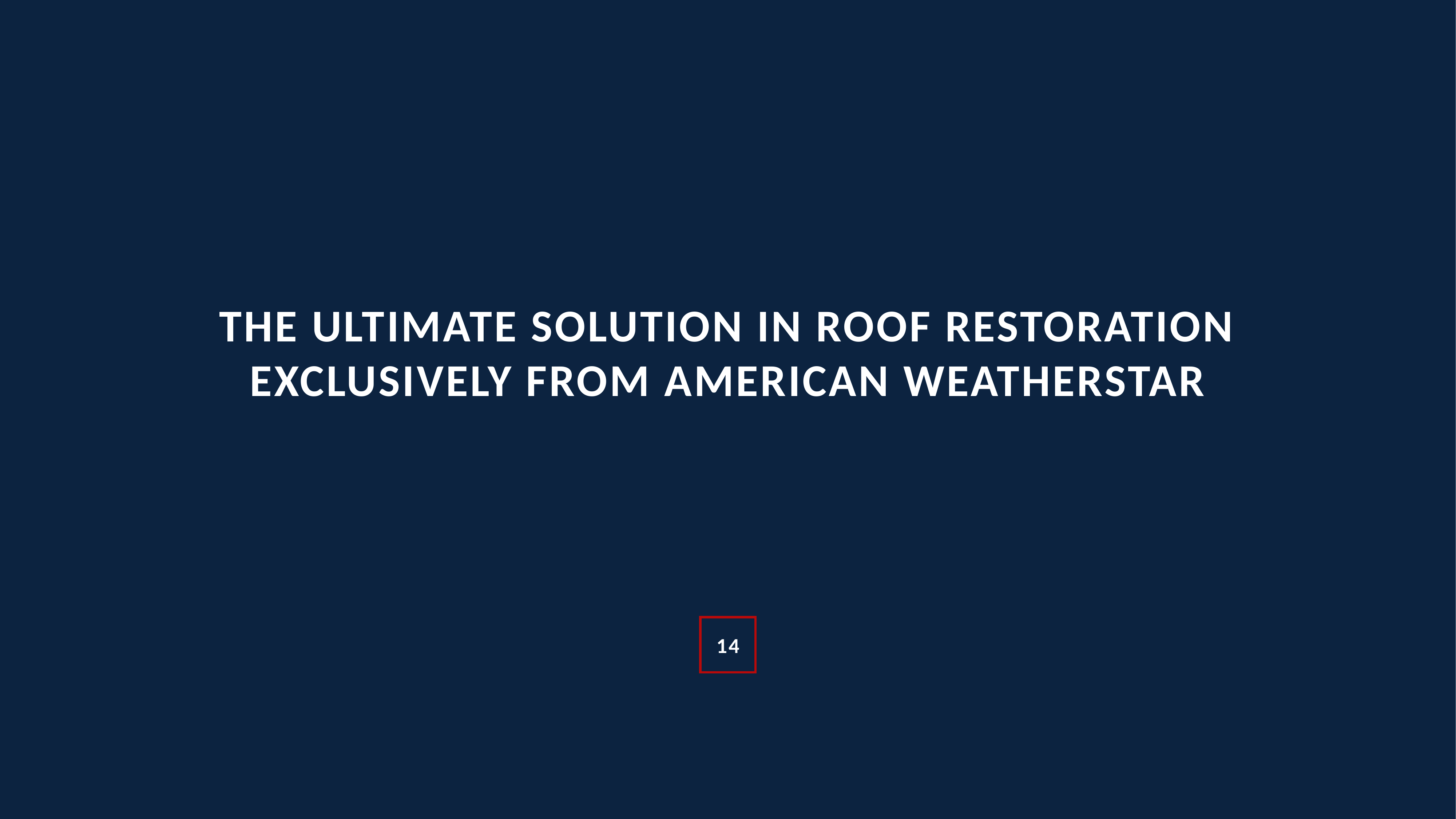

THE ULTIMATE SOLUTION IN ROOF RESTORATION EXCLUSIVELY FROM AMERICAN WEATHERSTAR

14